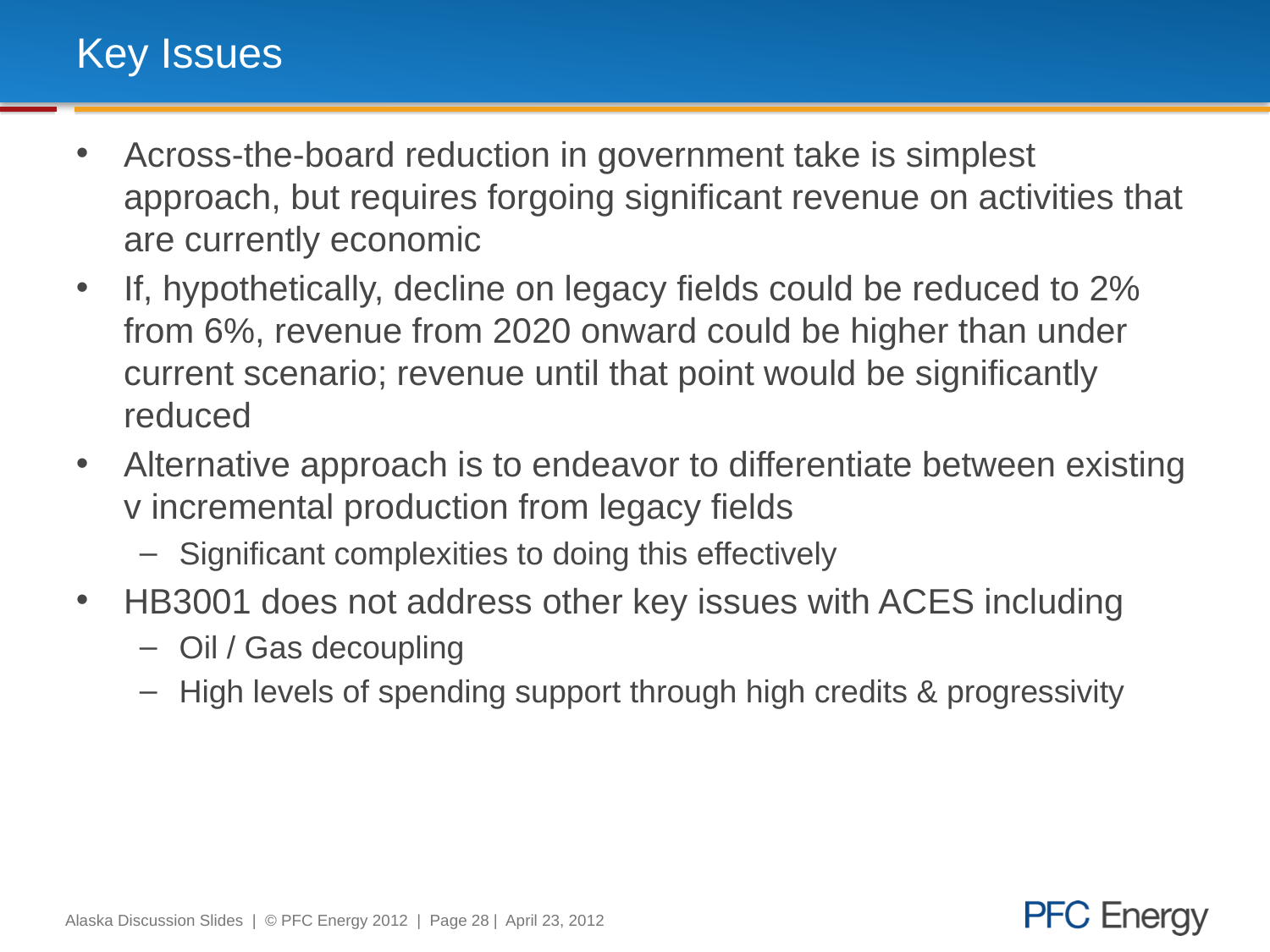

# Key Issues
Across-the-board reduction in government take is simplest approach, but requires forgoing significant revenue on activities that are currently economic
If, hypothetically, decline on legacy fields could be reduced to 2% from 6%, revenue from 2020 onward could be higher than under current scenario; revenue until that point would be significantly reduced
Alternative approach is to endeavor to differentiate between existing v incremental production from legacy fields
Significant complexities to doing this effectively
HB3001 does not address other key issues with ACES including
Oil / Gas decoupling
High levels of spending support through high credits & progressivity